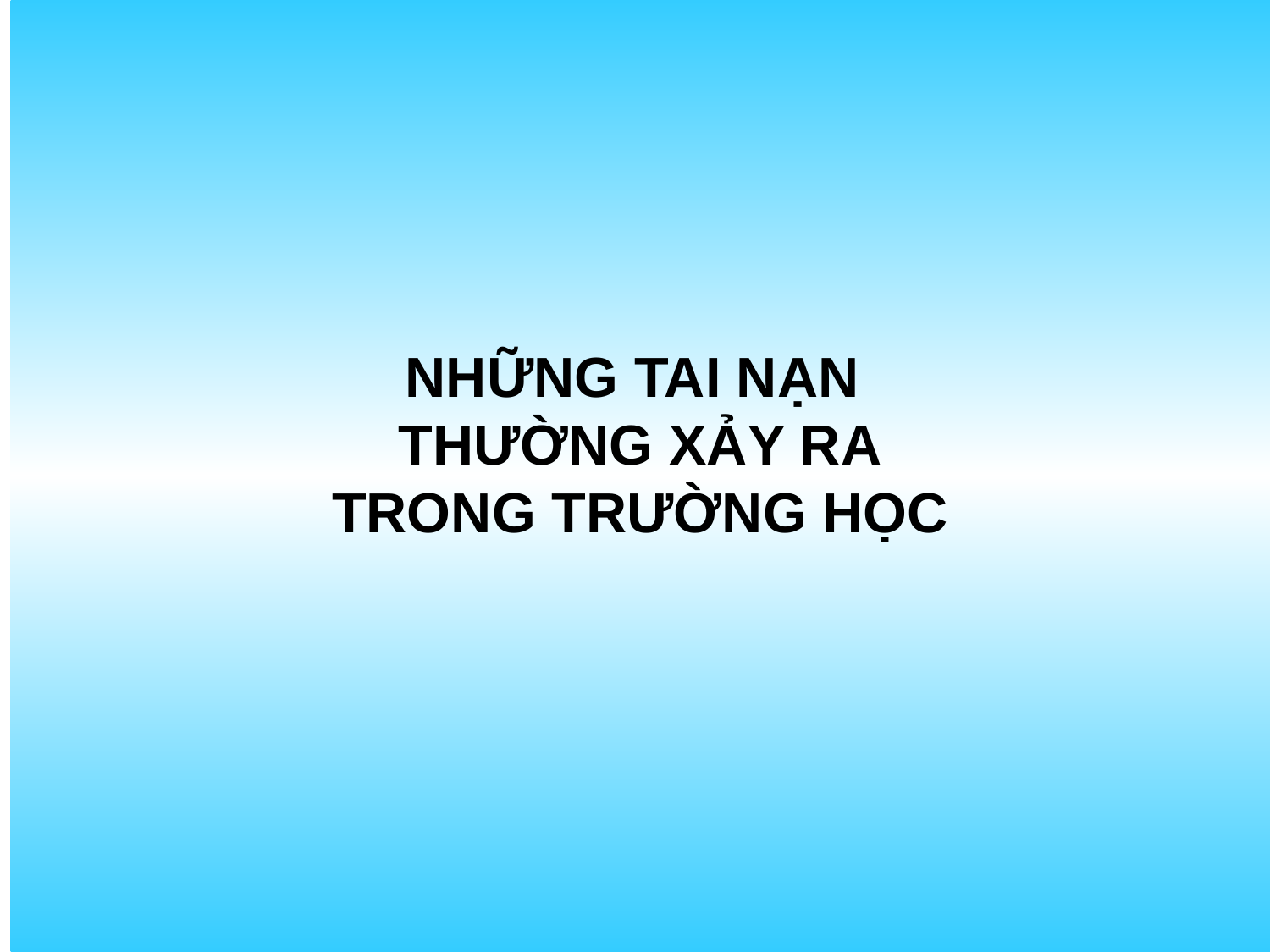

# NHỮNG TAI NẠN THƯỜNG XẢY RA TRONG TRƯỜNG HỌC